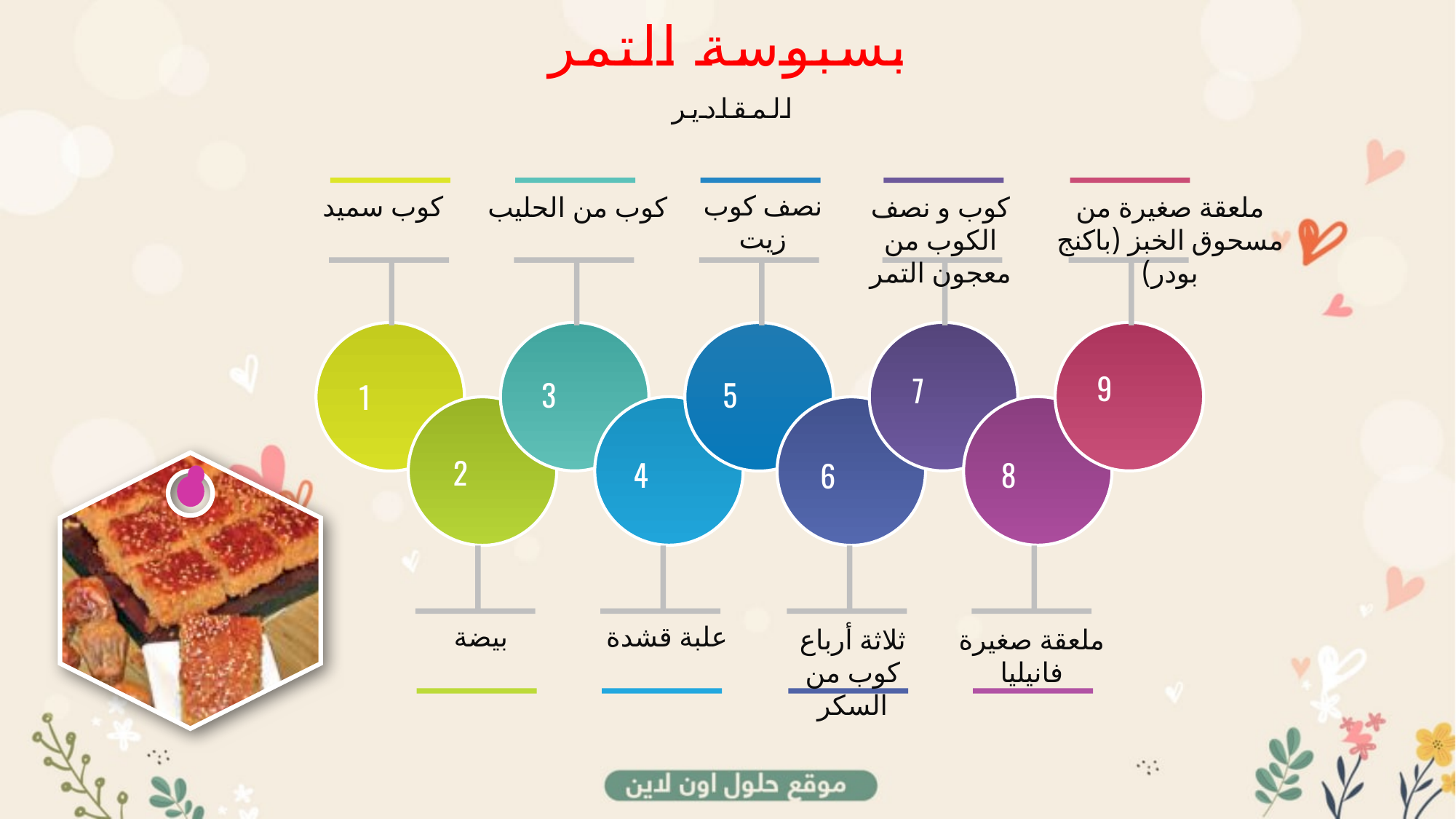

بسبوسة التمر
المقادير

كوب سميد

كوب من الحليب

 نصف كوب
زيت

كوب و نصف الكوب من معجون التمر

ملعقة صغيرة من مسحوق الخبز (باكنج بودر)

9

3

7

1

5

4

8

2

6

بيضة

علبة قشدة

ثلاثة أرباع كوب من السكر

ملعقة صغيرة فانيليا